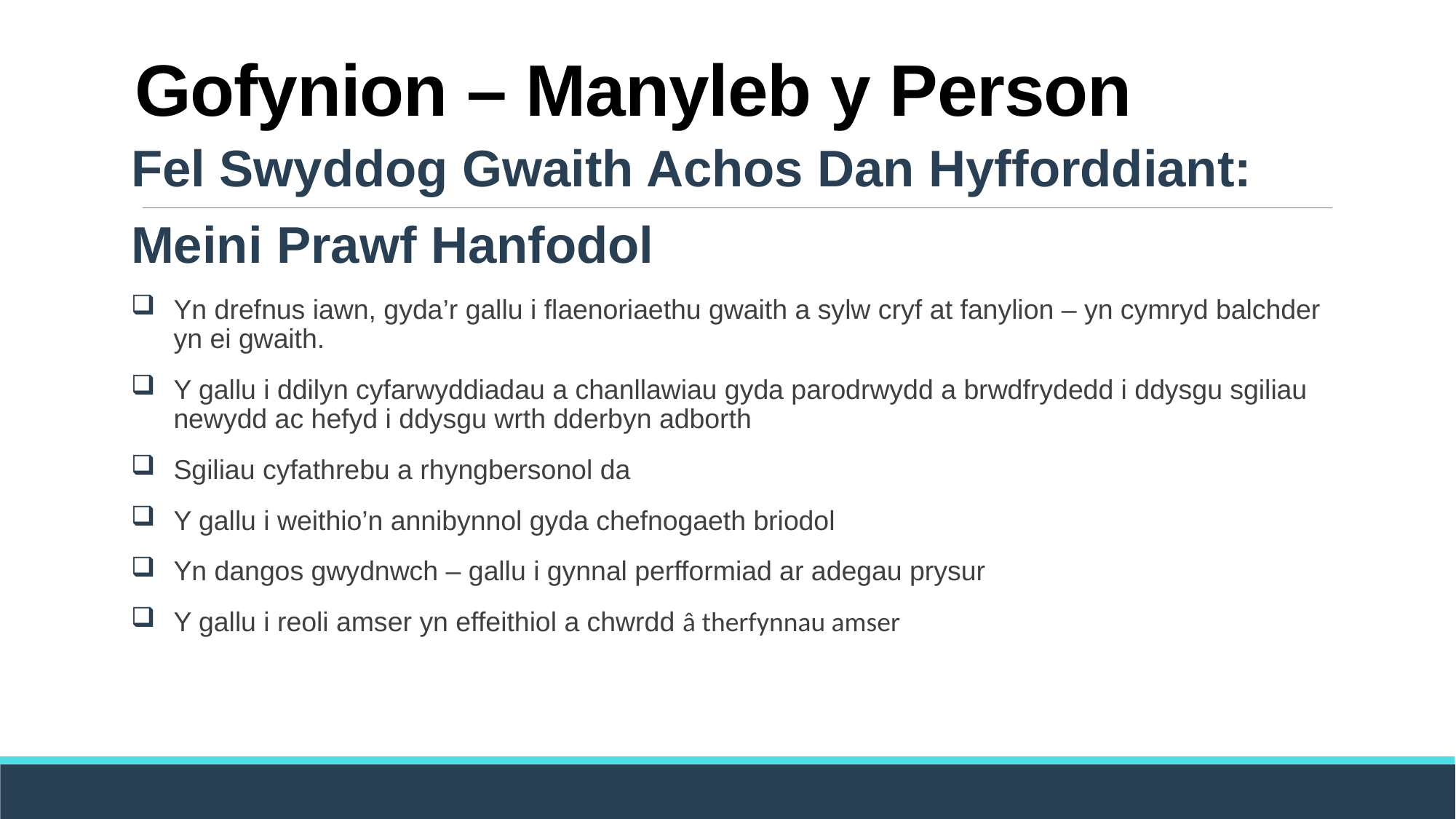

# Gofynion – Manyleb y Person
Fel Swyddog Gwaith Achos Dan Hyfforddiant:
Meini Prawf Hanfodol
Yn drefnus iawn, gyda’r gallu i flaenoriaethu gwaith a sylw cryf at fanylion – yn cymryd balchder yn ei gwaith.
Y gallu i ddilyn cyfarwyddiadau a chanllawiau gyda parodrwydd a brwdfrydedd i ddysgu sgiliau newydd ac hefyd i ddysgu wrth dderbyn adborth
Sgiliau cyfathrebu a rhyngbersonol da
Y gallu i weithio’n annibynnol gyda chefnogaeth briodol
Yn dangos gwydnwch – gallu i gynnal perfformiad ar adegau prysur
Y gallu i reoli amser yn effeithiol a chwrdd â therfynnau amser